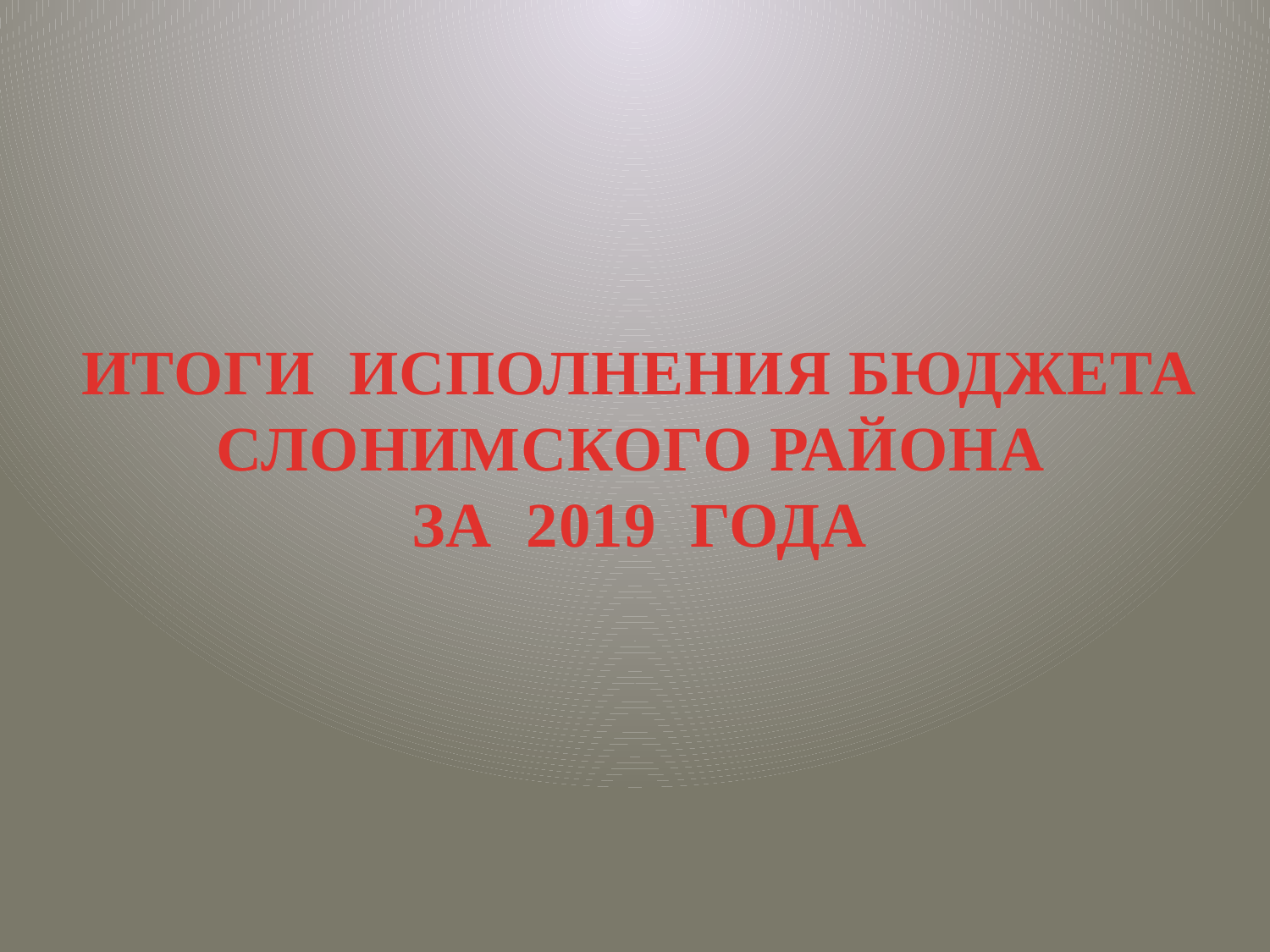

# ИТОГИ  ИСПОЛНЕНИЯ БЮДЖЕТА СЛОНИМСКОГО РАЙОНА ЗА  2019  ГОДА